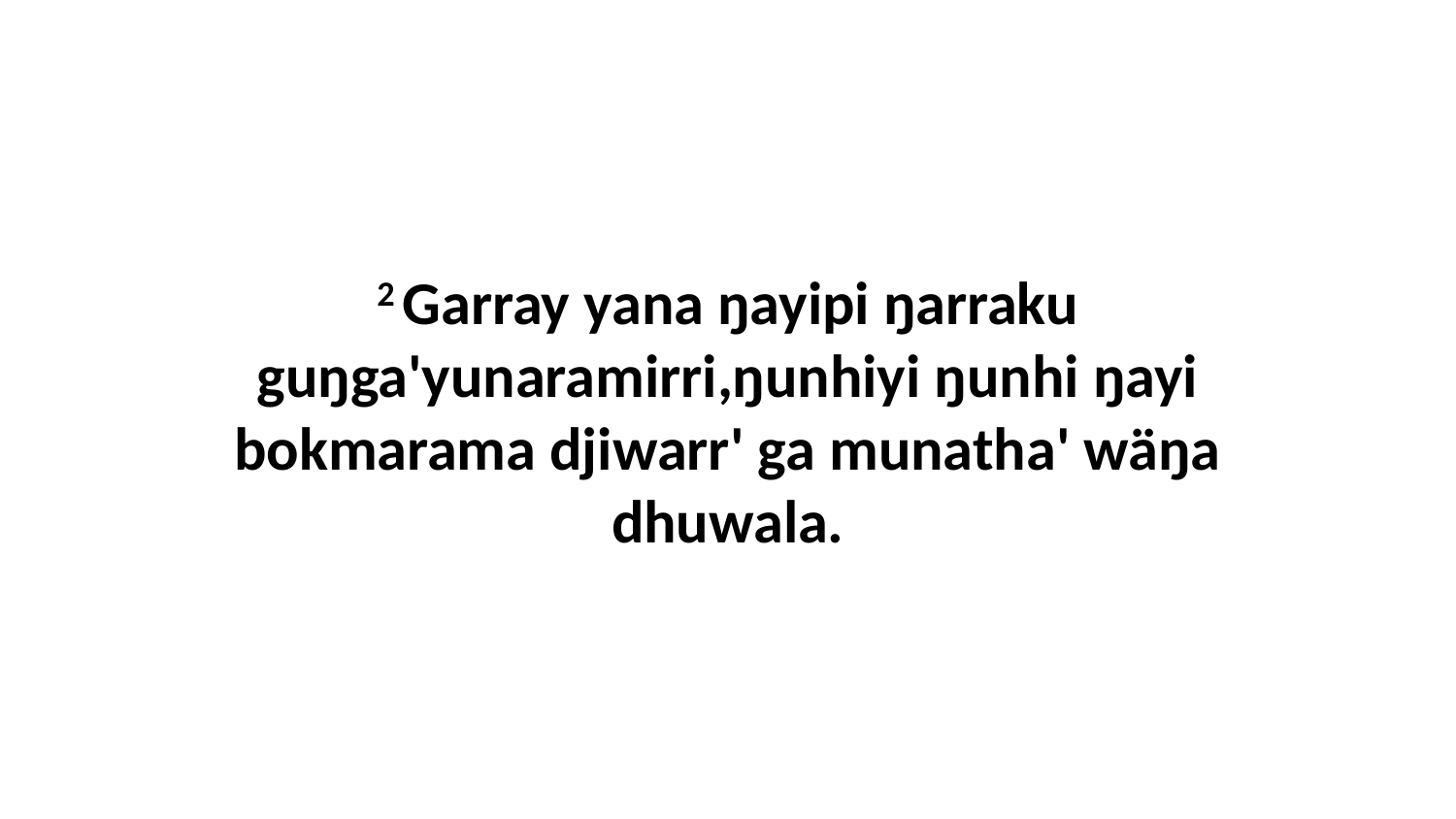

2 Garray yana ŋayipi ŋarraku guŋga'yunaramirri,ŋunhiyi ŋunhi ŋayi bokmarama djiwarr' ga munatha' wäŋa dhuwala.